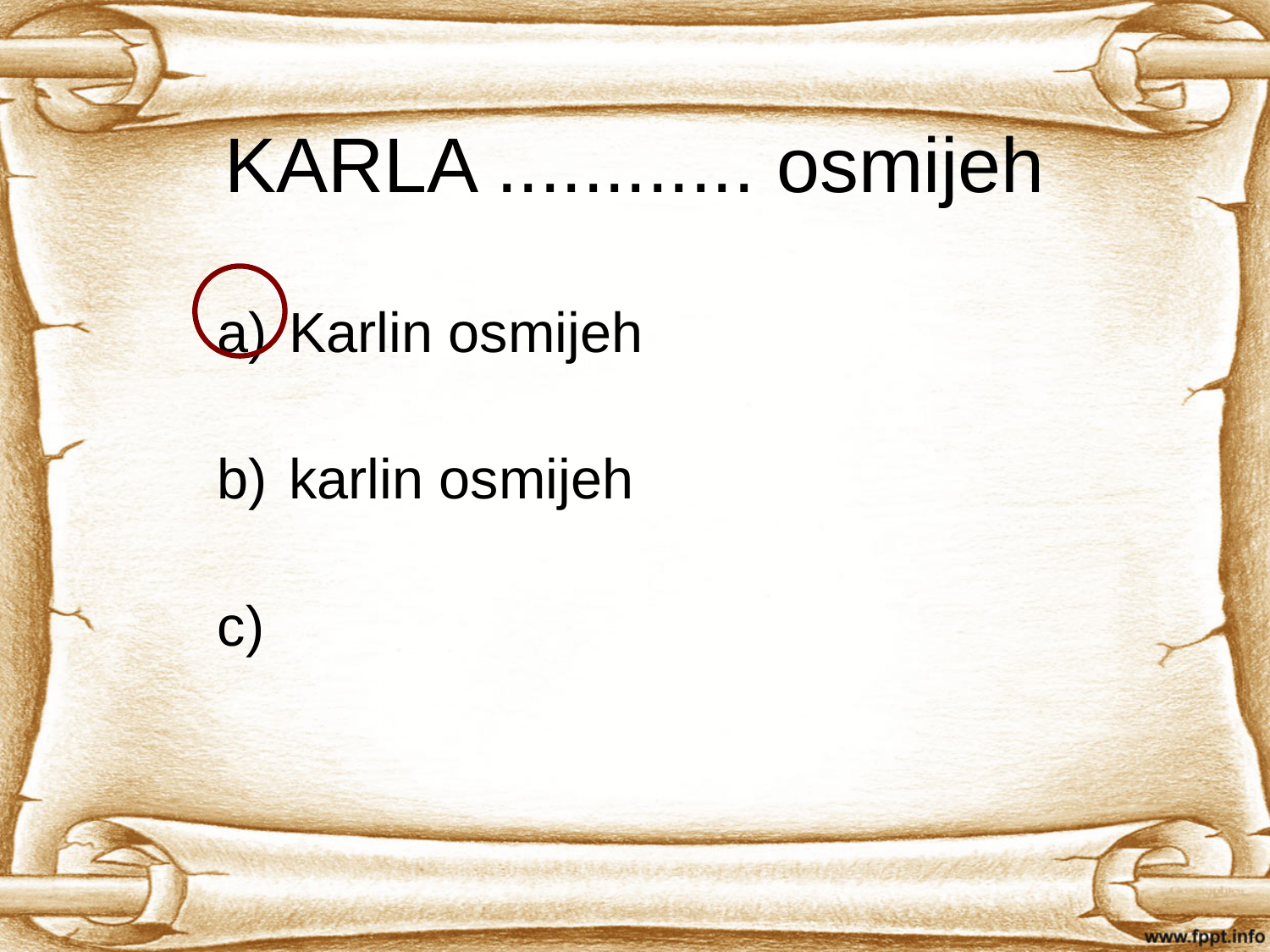

KARLA ............ osmijeh
Karlin osmijeh
karlin osmijeh